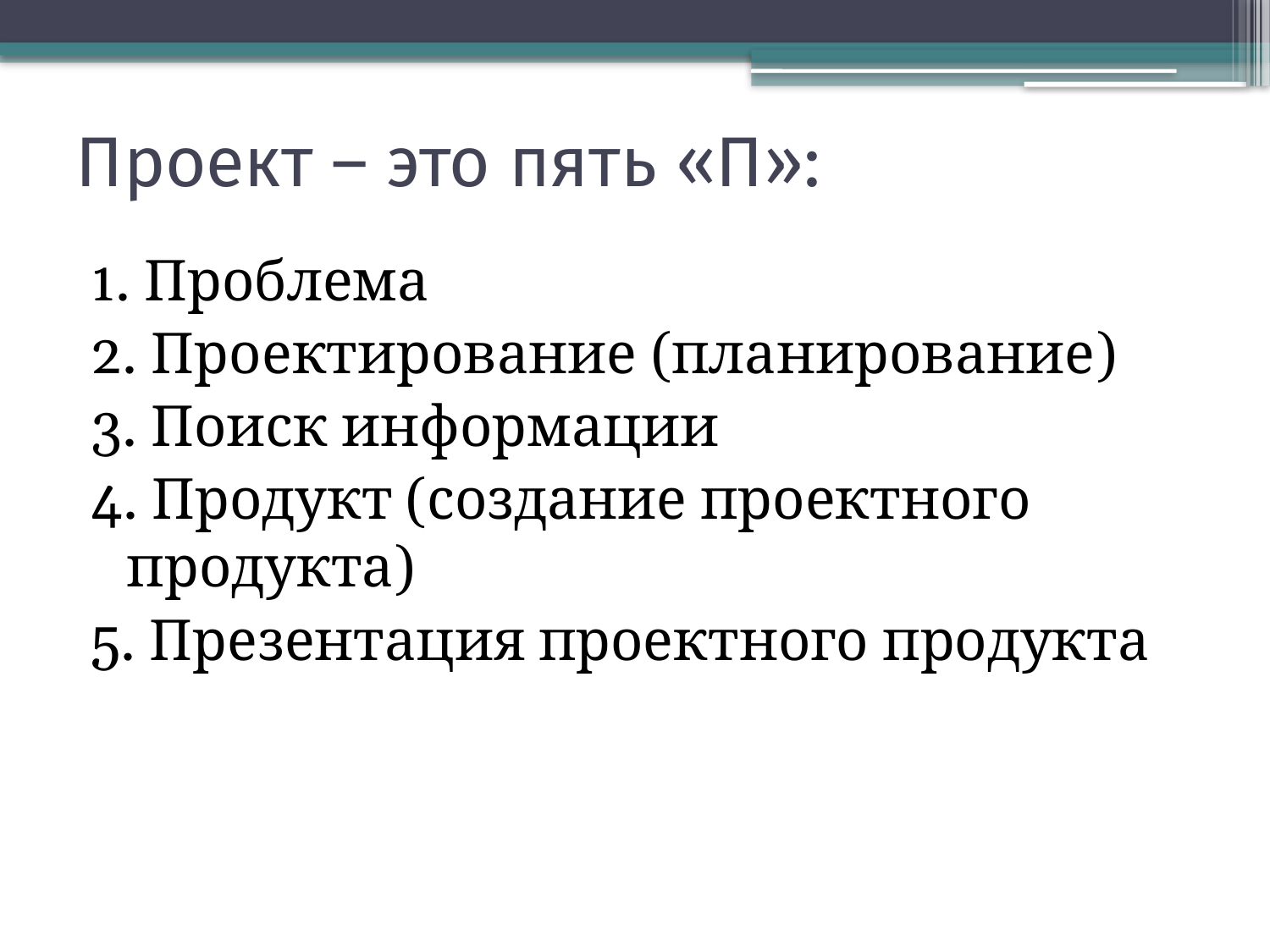

# Проект – это пять «П»:
1. Проблема
2. Проектирование (планирование)
3. Поиск информации
4. Продукт (создание проектного продукта)
5. Презентация проектного продукта